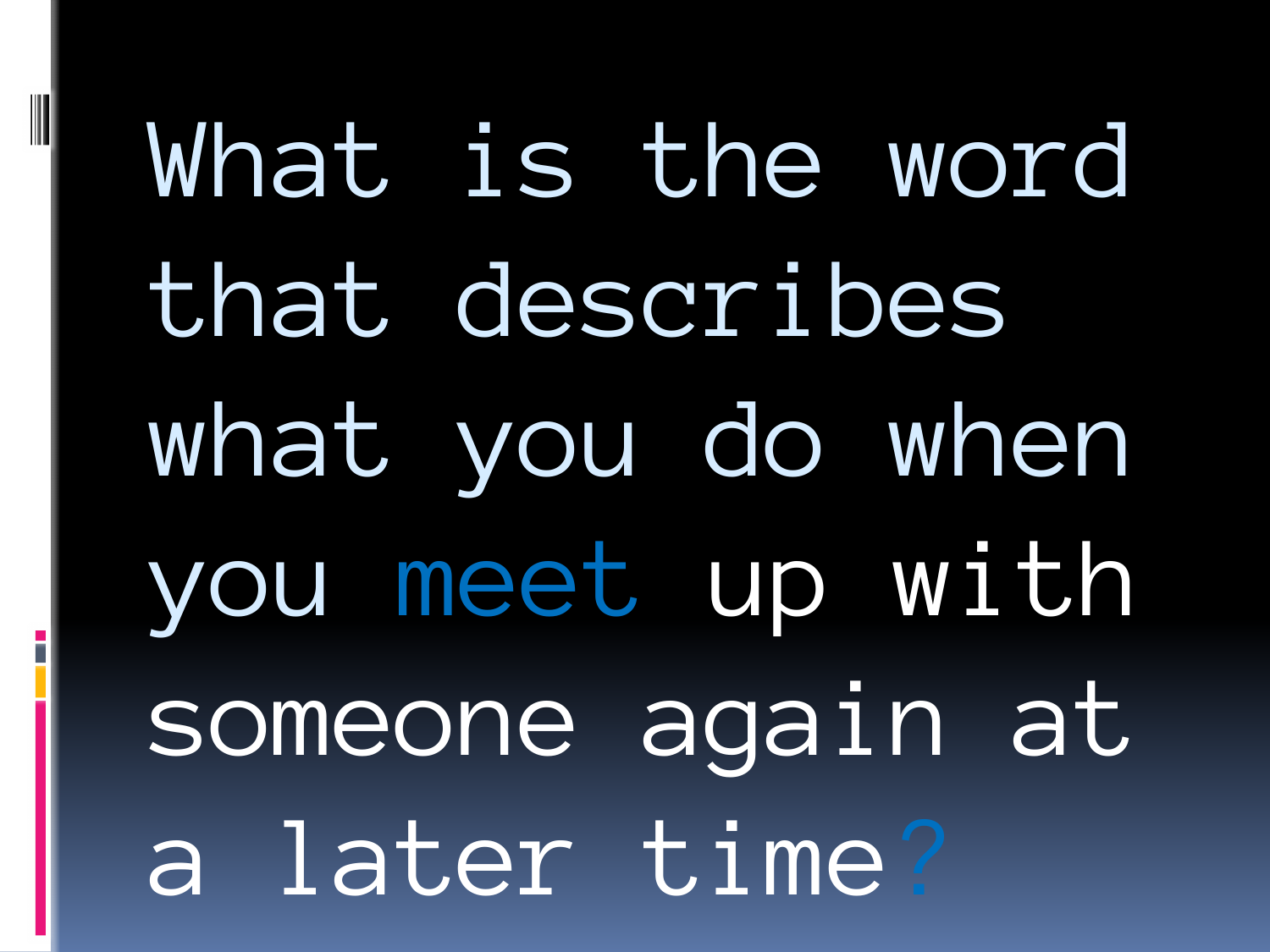

# What is the word that describes what you do when you meet up with someone again at a later time?